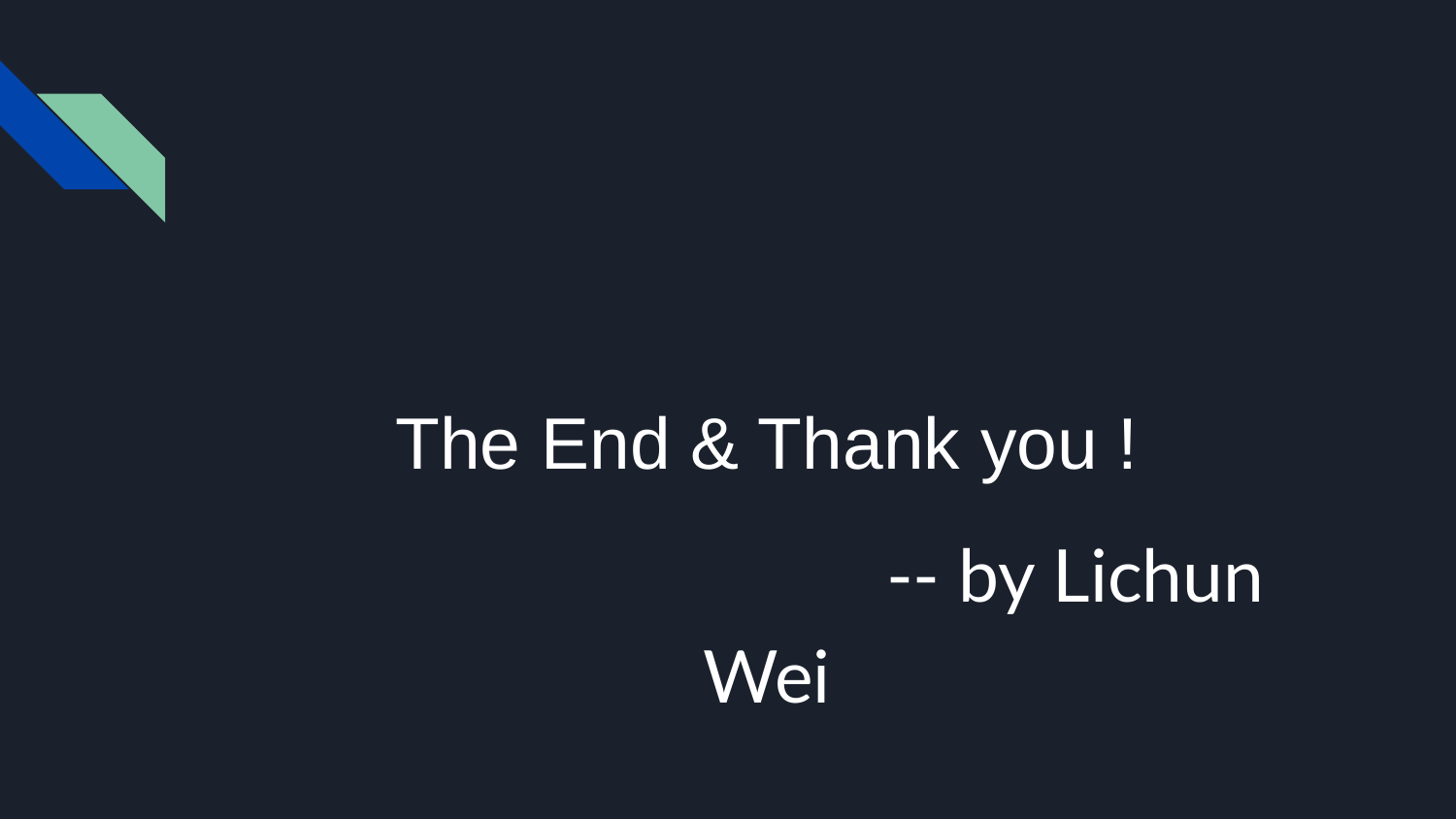

#

The End & Thank you !
                                 -- by Lichun Wei